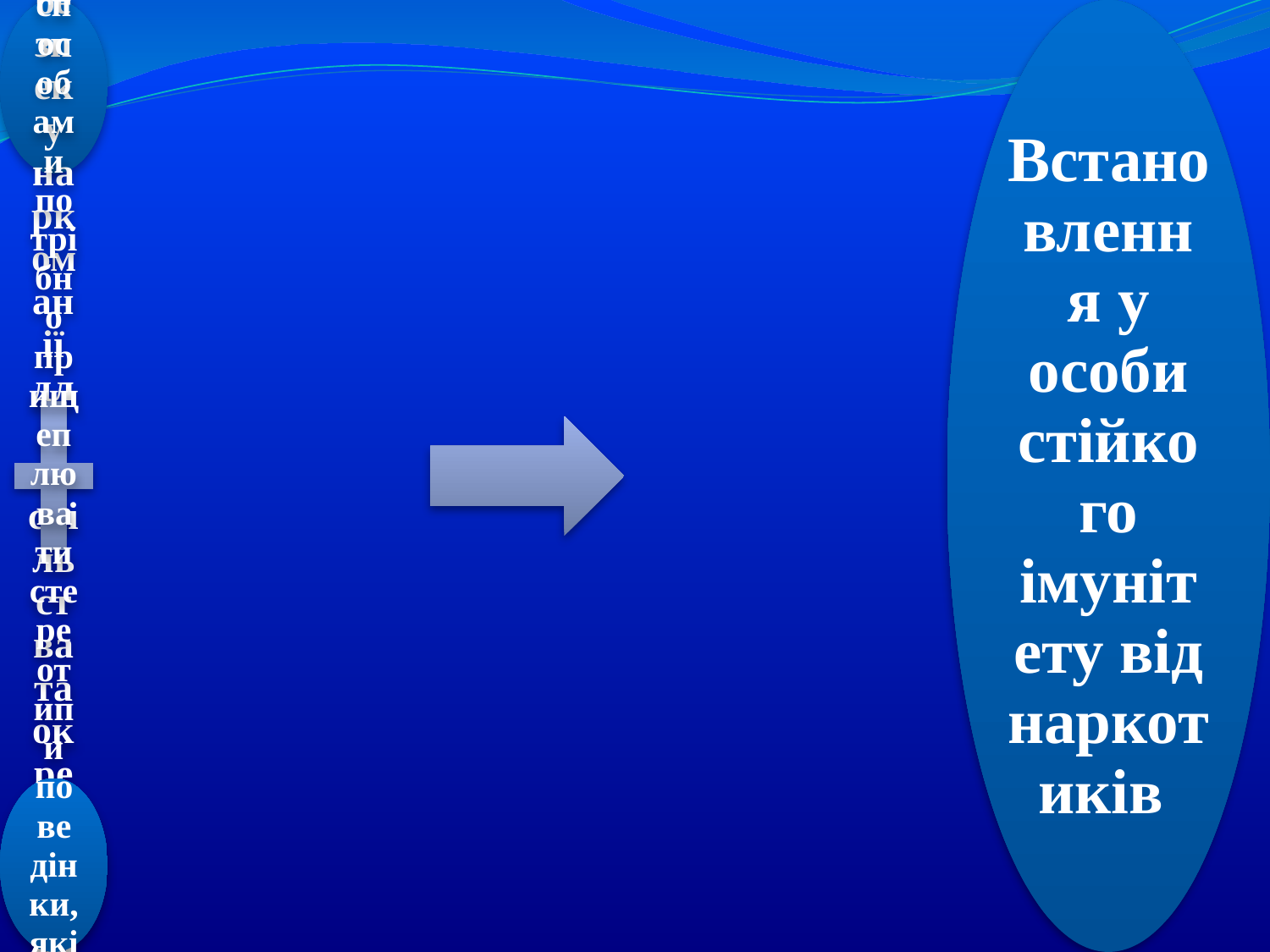

#
Встановлення у особи стійкого імунітету від наркотиків